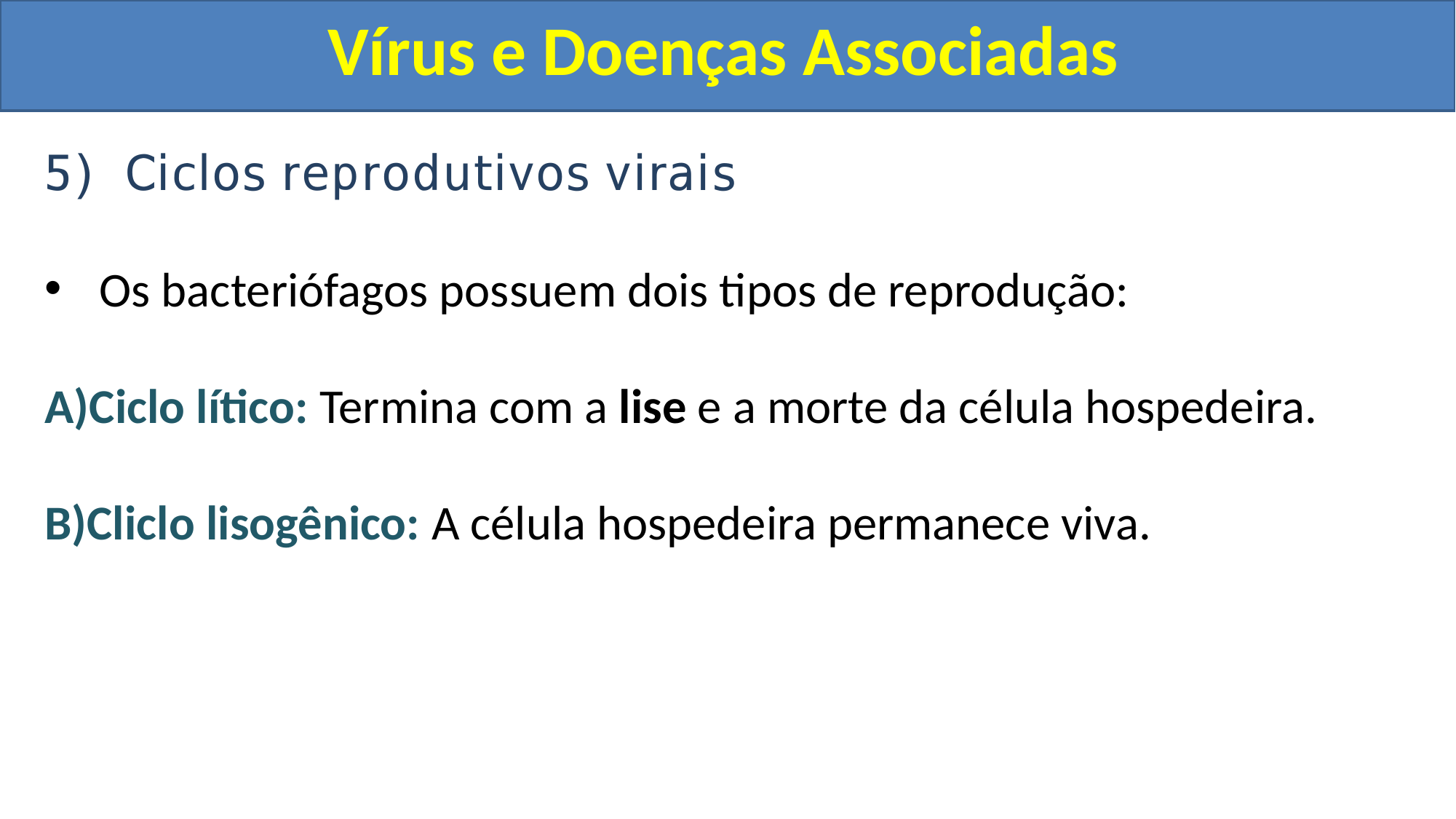

Vírus e Doenças Associadas
5)  Ciclos reprodutivos virais

Os bacteriófagos possuem dois tipos de reprodução:

Ciclo lítico: Termina com a lise e a morte da célula hospedeira.

Cliclo lisogênico: A célula hospedeira permanece viva.